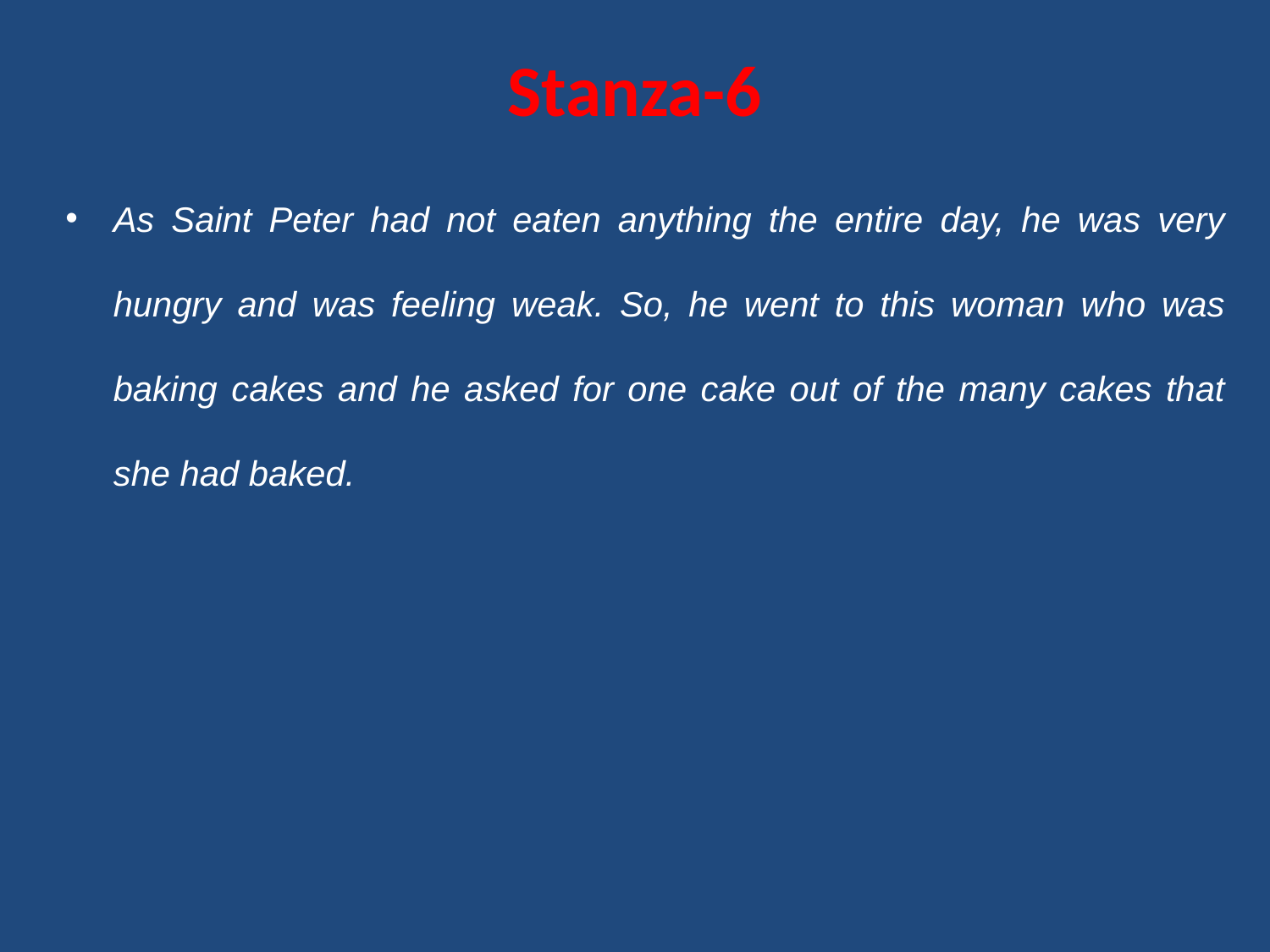

# Stanza-6
As Saint Peter had not eaten anything the entire day, he was very hungry and was feeling weak. So, he went to this woman who was baking cakes and he asked for one cake out of the many cakes that she had baked.